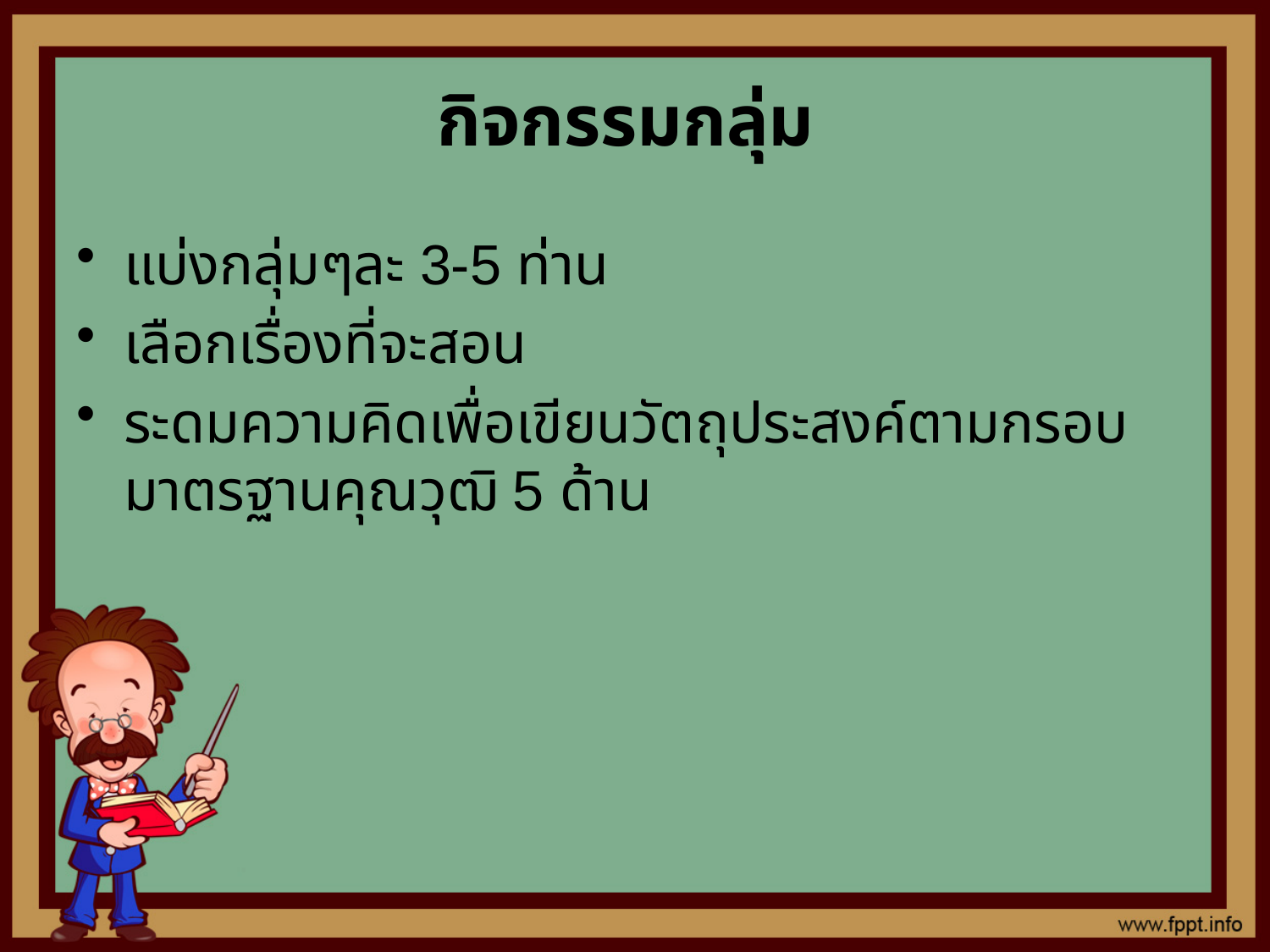

# กิจกรรมกลุ่ม
แบ่งกลุ่มๆละ 3-5 ท่าน
เลือกเรื่องที่จะสอน
ระดมความคิดเพื่อเขียนวัตถุประสงค์ตามกรอบมาตรฐานคุณวุฒิ 5 ด้าน